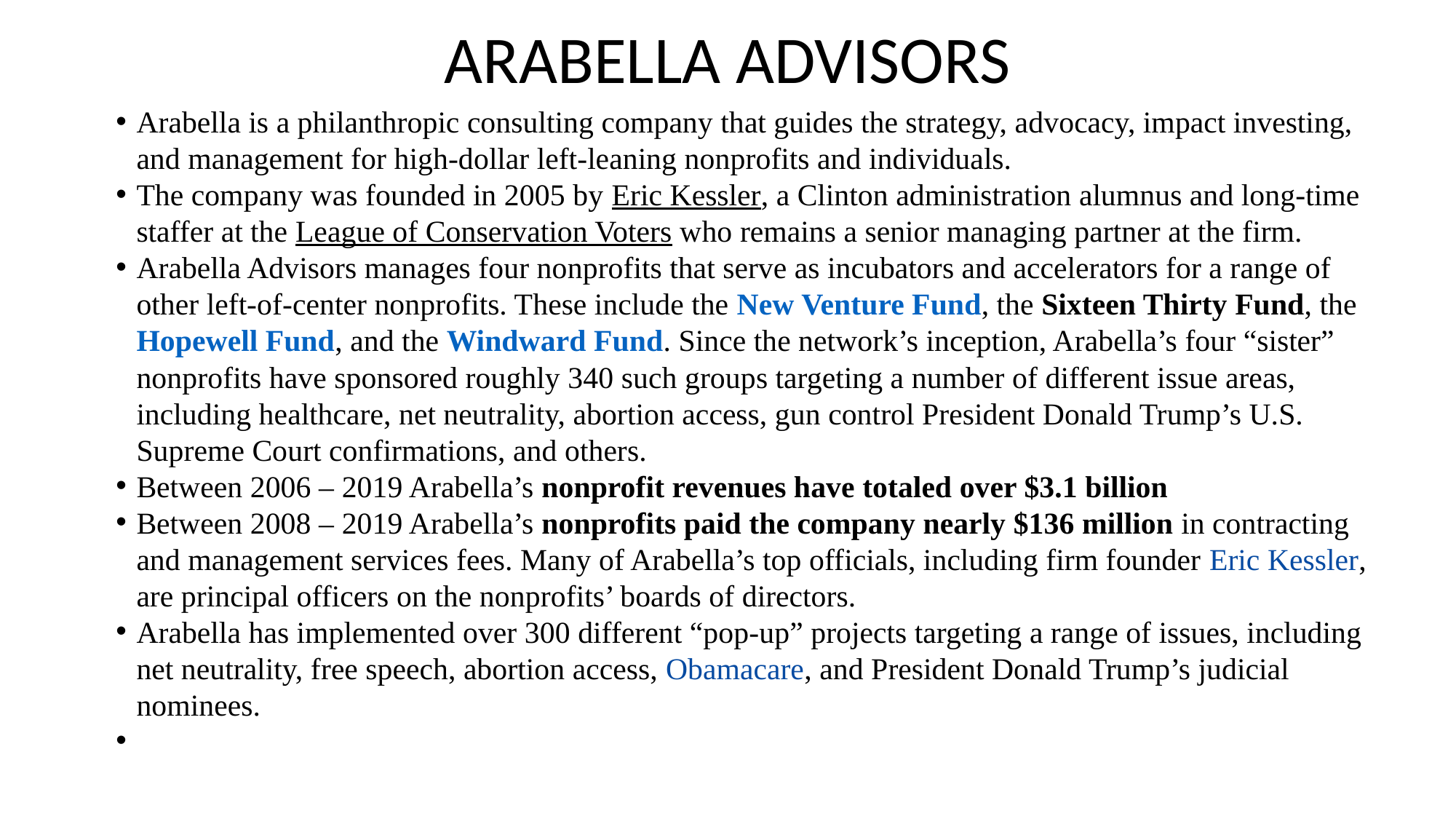

# ARABELLA ADVISORS
Arabella is a philanthropic consulting company that guides the strategy, advocacy, impact investing, and management for high-dollar left-leaning nonprofits and individuals.
The company was founded in 2005 by Eric Kessler, a Clinton administration alumnus and long-time staffer at the League of Conservation Voters who remains a senior managing partner at the firm.
Arabella Advisors manages four nonprofits that serve as incubators and accelerators for a range of other left-of-center nonprofits. These include the New Venture Fund, the Sixteen Thirty Fund, the Hopewell Fund, and the Windward Fund. Since the network’s inception, Arabella’s four “sister” nonprofits have sponsored roughly 340 such groups targeting a number of different issue areas, including healthcare, net neutrality, abortion access, gun control President Donald Trump’s U.S. Supreme Court confirmations, and others.
Between 2006 – 2019 Arabella’s nonprofit revenues have totaled over $3.1 billion
Between 2008 – 2019 Arabella’s nonprofits paid the company nearly $136 million in contracting and management services fees. Many of Arabella’s top officials, including firm founder Eric Kessler, are principal officers on the nonprofits’ boards of directors.
Arabella has implemented over 300 different “pop-up” projects targeting a range of issues, including net neutrality, free speech, abortion access, Obamacare, and President Donald Trump’s judicial nominees.